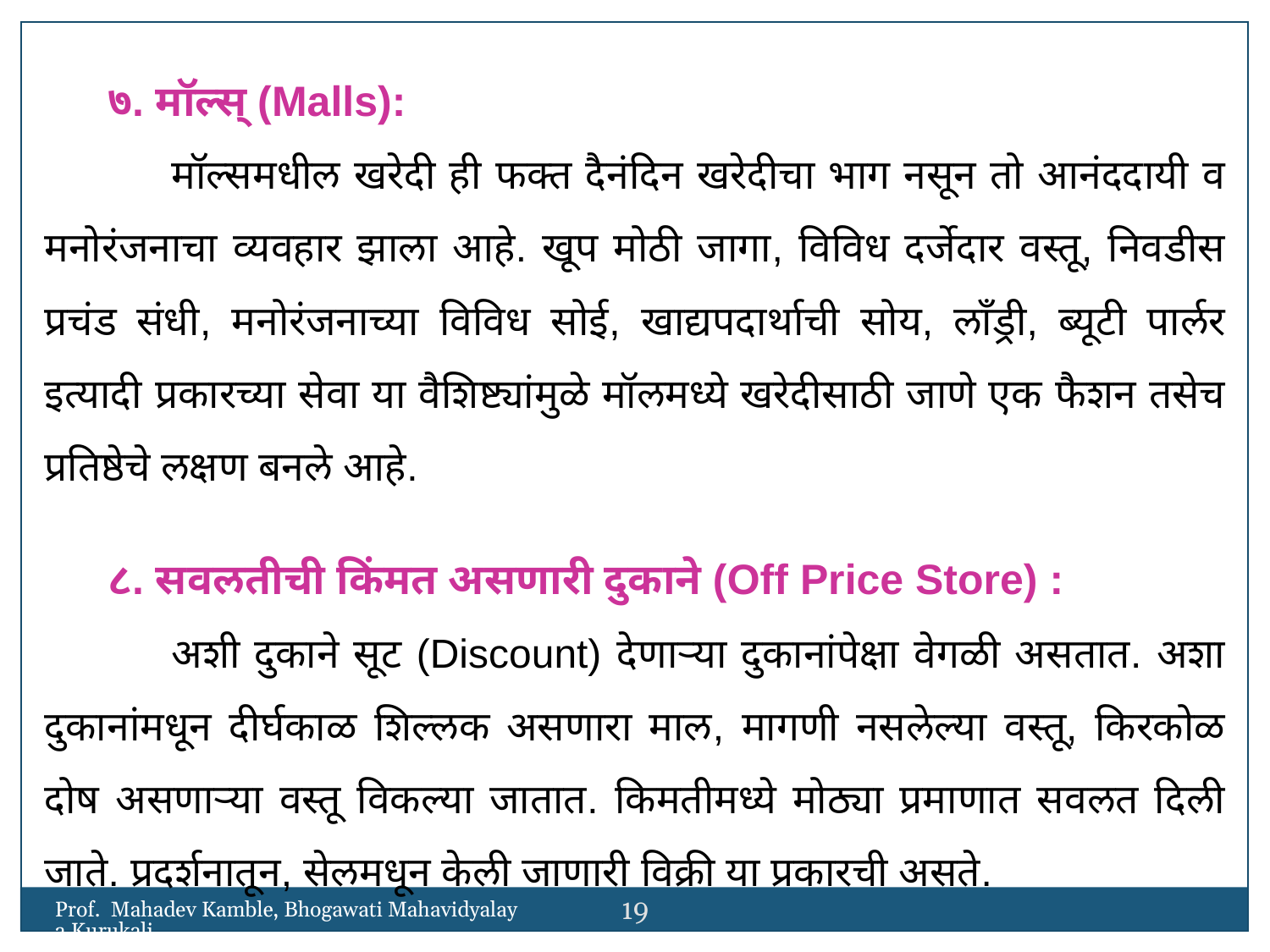

७. मॉल्स् (Malls):
	मॉल्समधील खरेदी ही फक्त दैनंदिन खरेदीचा भाग नसून तो आनंददायी व मनोरंजनाचा व्यवहार झाला आहे. खूप मोठी जागा, विविध दर्जेदार वस्तू, निवडीस प्रचंड संधी, मनोरंजनाच्या विविध सोई, खाद्यपदार्थाची सोय, लाँड्री, ब्यूटी पार्लर इत्यादी प्रकारच्या सेवा या वैशिष्ट्यांमुळे मॉलमध्ये खरेदीसाठी जाणे एक फैशन तसेच प्रतिष्ठेचे लक्षण बनले आहे.

८. सवलतीची किंमत असणारी दुकाने (Off Price Store) :
	अशी दुकाने सूट (Discount) देणाऱ्या दुकानांपेक्षा वेगळी असतात. अशा दुकानांमधून दीर्घकाळ शिल्लक असणारा माल, मागणी नसलेल्या वस्तू, किरकोळ दोष असणाऱ्या वस्तू विकल्या जातात. किमतीमध्ये मोठ्या प्रमाणात सवलत दिली जाते. प्रदर्शनातून, सेलमधून केली जाणारी विक्री या प्रकारची असते.
19
Prof.  Mahadev Kamble, Bhogawati Mahavidyalaya,Kurukali.